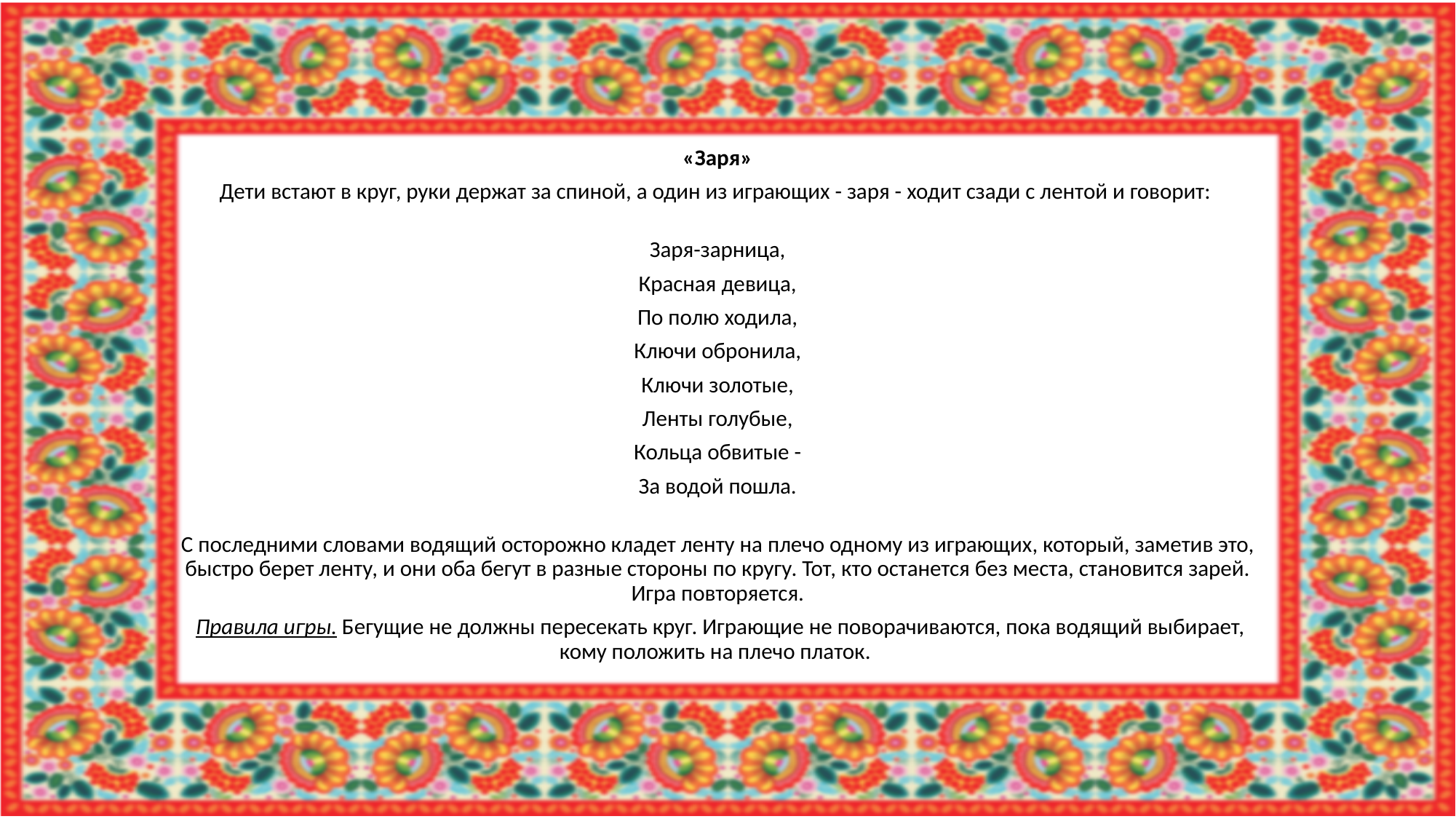

«Заря»
Дети встают в круг, руки держат за спиной, а один из играющих - заря - ходит сзади с лентой и говорит:
Заря-зарница,
Красная девица,
По полю ходила,
Ключи обронила,
Ключи золотые,
Ленты голубые,
Кольца обвитые -
За водой пошла.
С последними словами водящий осторожно кладет ленту на плечо одному из играющих, который, заметив это, быстро берет ленту, и они оба бегут в разные стороны по кругу. Тот, кто останется без места, становится зарей. Игра повторяется.
 Правила игры. Бегущие не должны пересекать круг. Играющие не поворачиваются, пока водящий выбирает, кому положить на плечо платок.